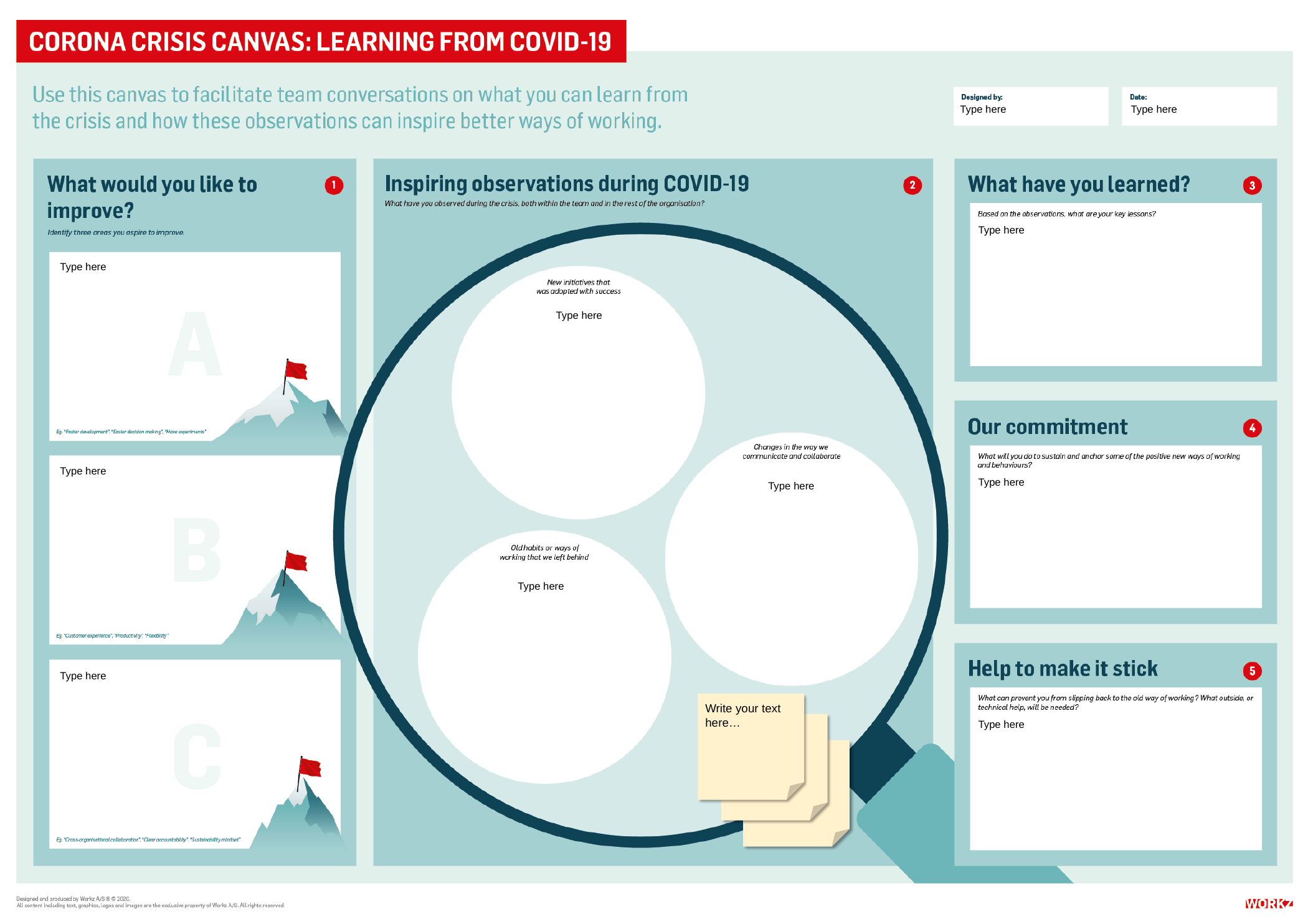

Type here
Type here
Type here
Type here
Type here
Type here
Type here
Type here
Type here
Type here
Write your text here…
Write your text here…
Type here
Write your text here…